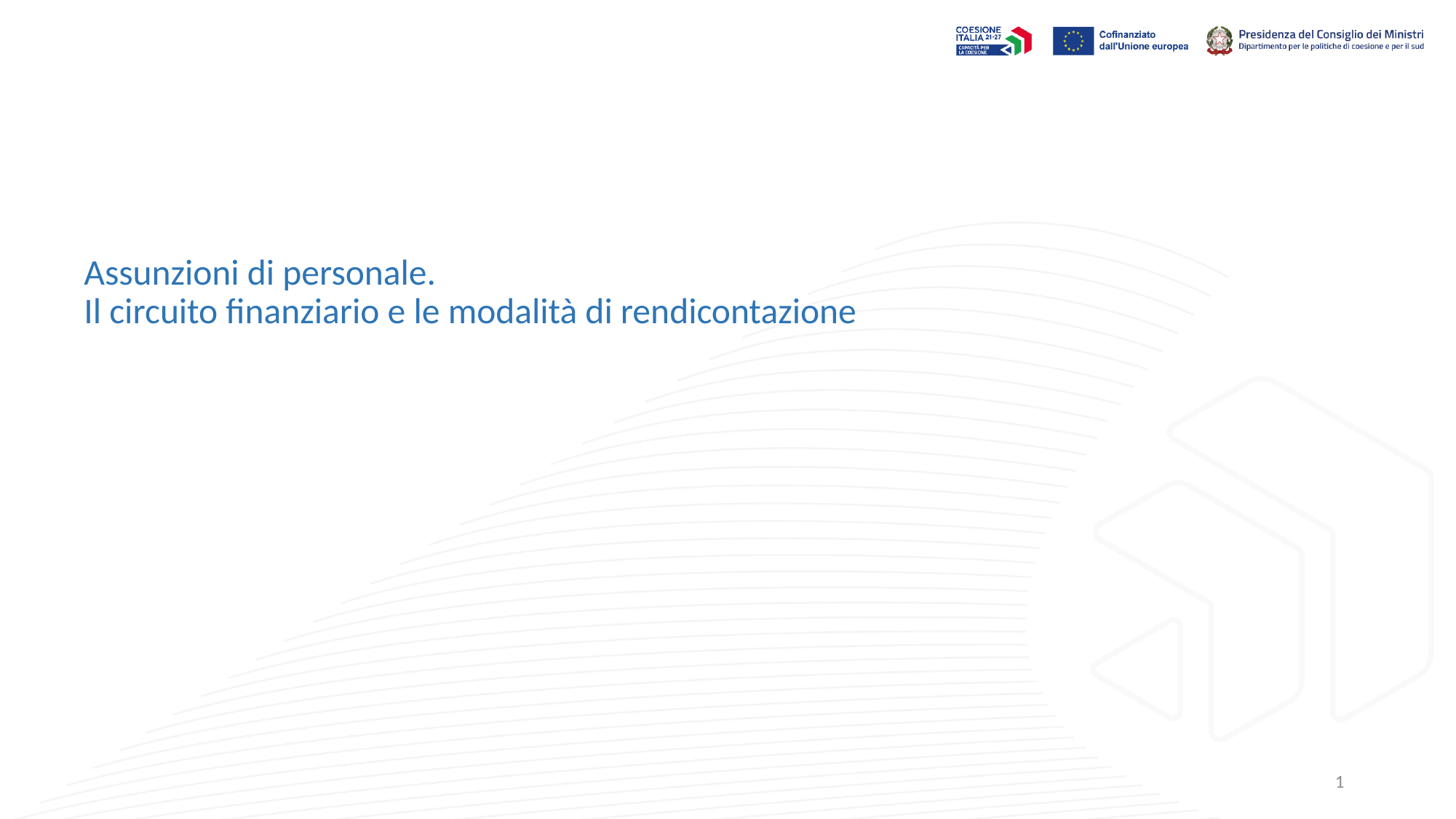

# Assunzioni di personale. Il circuito finanziario e le modalità di rendicontazione
1